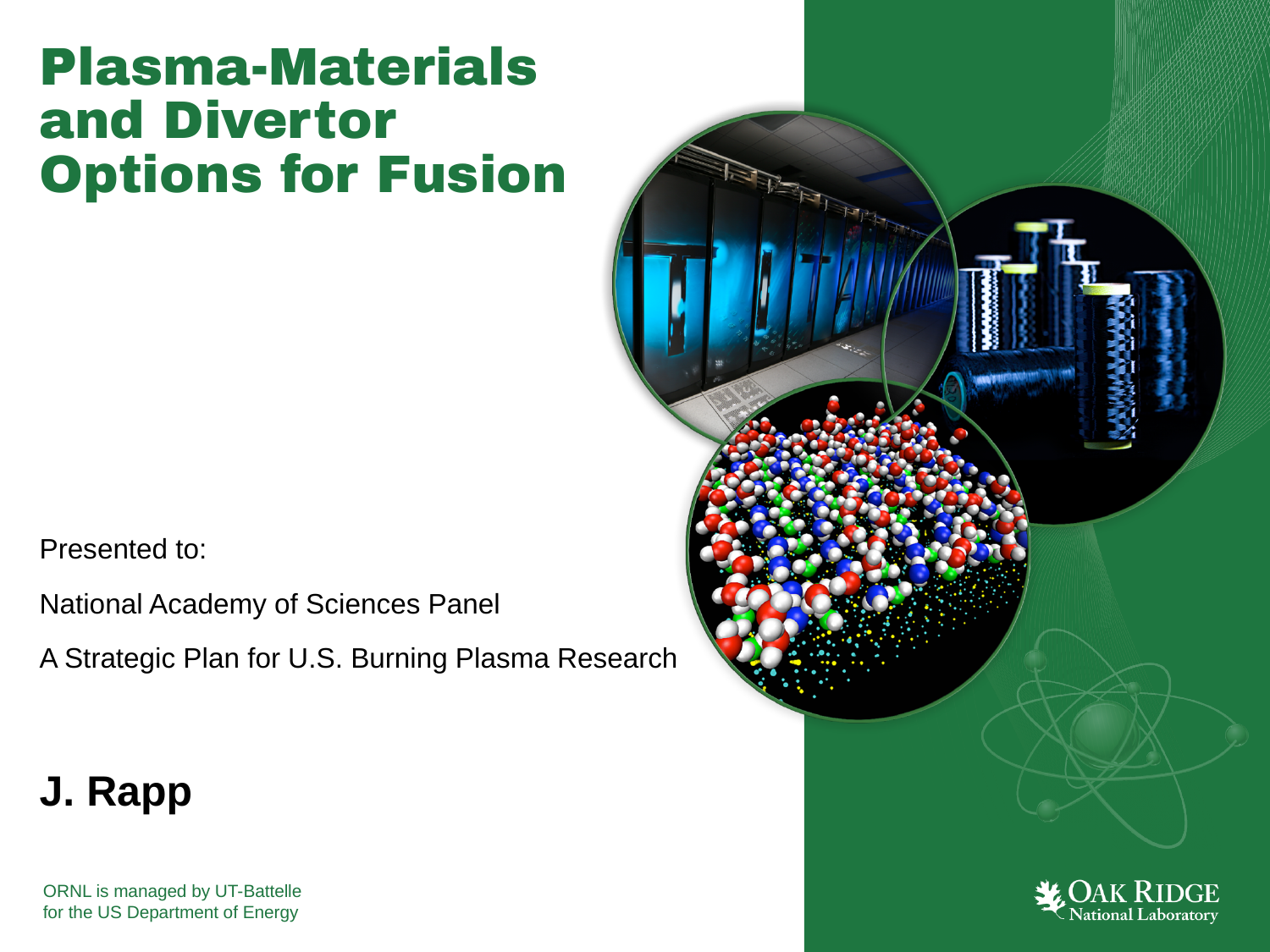

# Plasma-Materials and Divertor Options for Fusion

Presented to:
National Academy of Sciences Panel
A Strategic Plan for U.S. Burning Plasma Research

J. Rapp